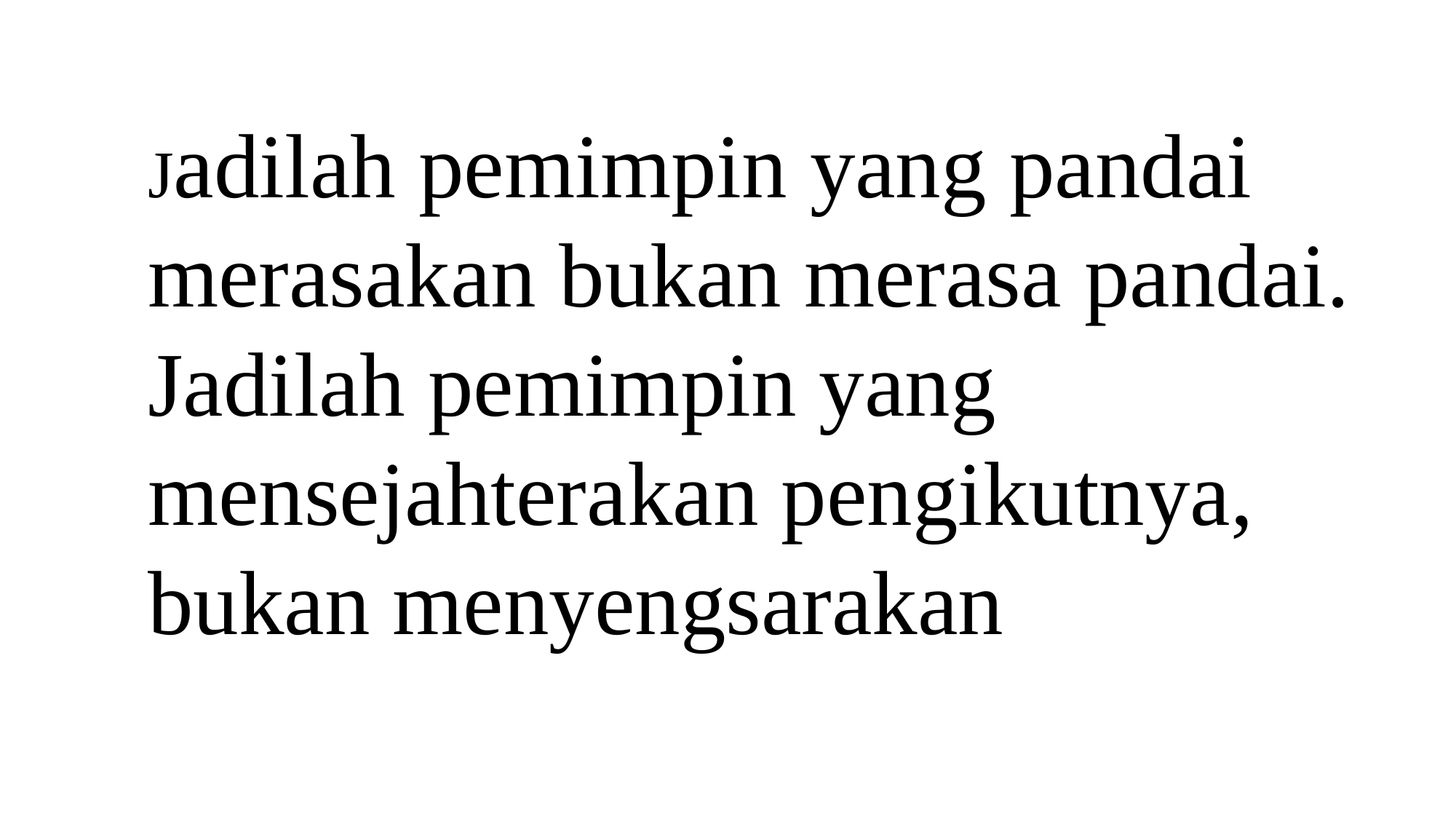

Jadilah pemimpin yang pandai merasakan bukan merasa pandai. Jadilah pemimpin yang mensejahterakan pengikutnya, bukan menyengsarakan